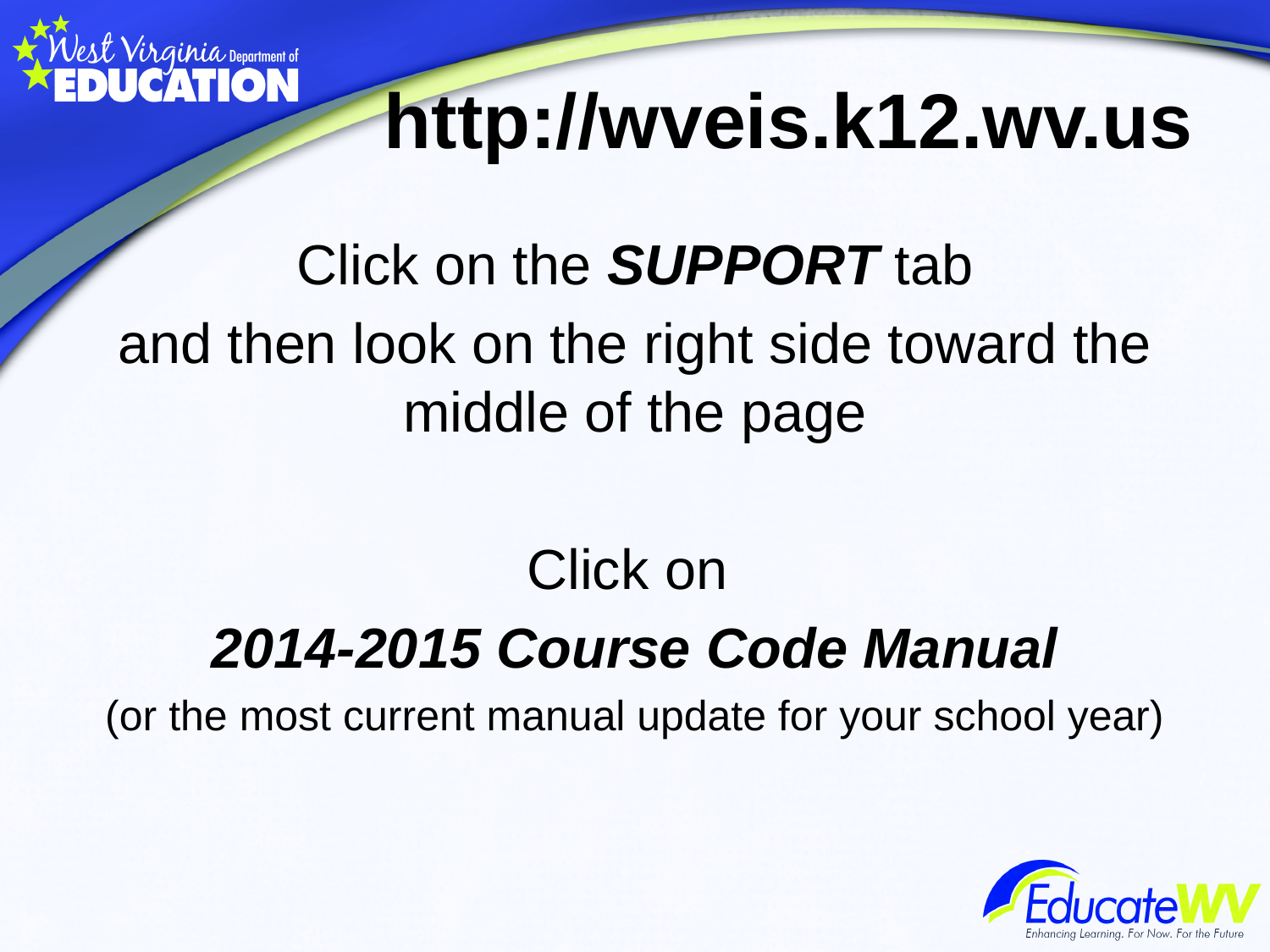

# http://wveis.k12.wv.us
Click on the SUPPORT tab
and then look on the right side toward the middle of the page

Click on
2014-2015 Course Code Manual
(or the most current manual update for your school year)